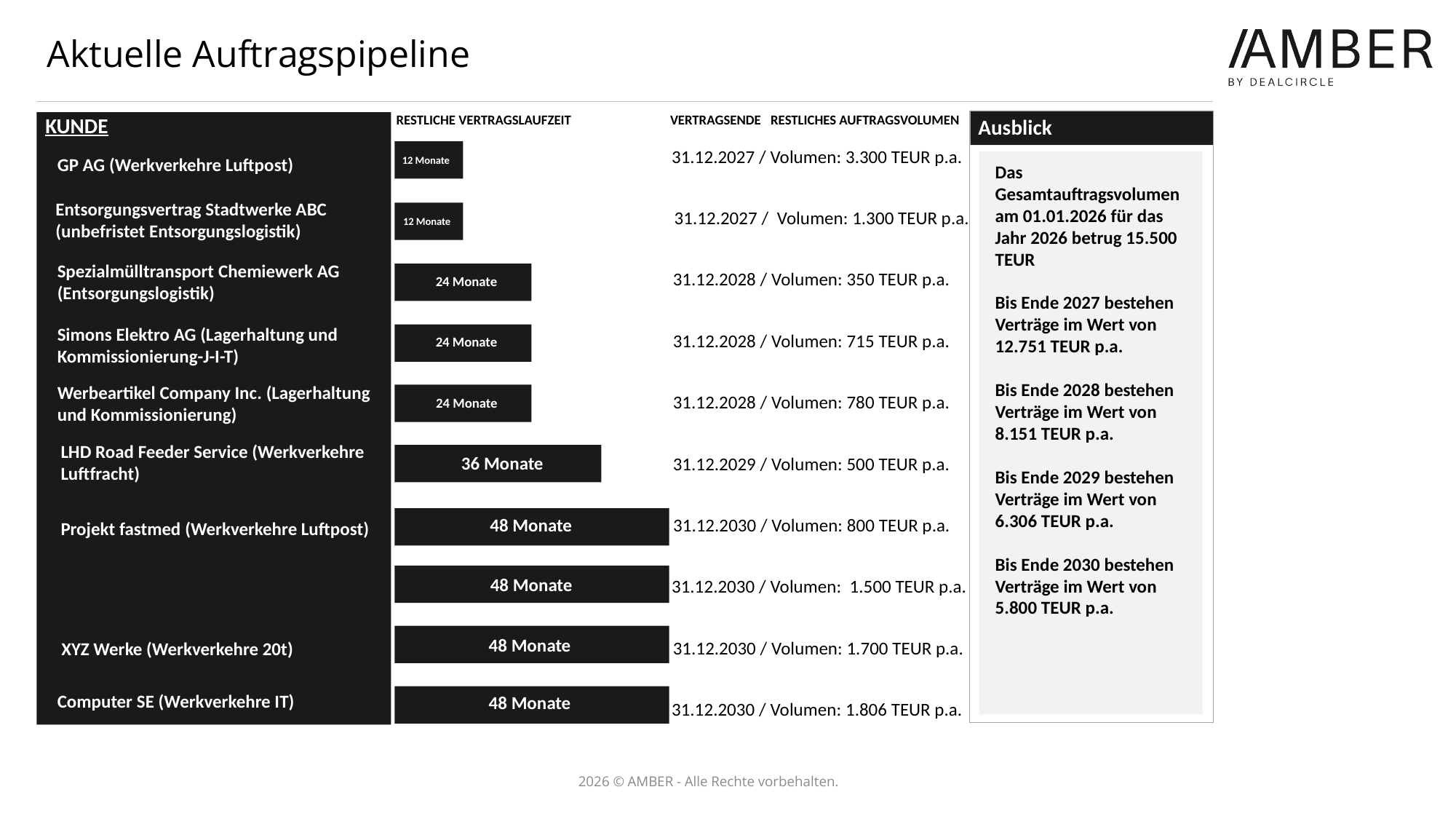

# Aktuelle Auftragspipeline

RESTLICHE VERTRAGSLAUFZEIT
VERTRAGSENDE
RESTLICHES AUFTRAGSVOLUMEN
Ausblick

KUNDE
31.12.2027 / Volumen: 3.300 TEUR p.a.

GP AG (Werkverkehre Luftpost)
12 Monate

Das Gesamtauftragsvolumen am 01.01.2026 für das Jahr 2026 betrug 15.500 TEUR

Bis Ende 2027 bestehen Verträge im Wert von 12.751 TEUR p.a.

Bis Ende 2028 bestehen Verträge im Wert von 8.151 TEUR p.a.

Bis Ende 2029 bestehen Verträge im Wert von 6.306 TEUR p.a.

Bis Ende 2030 bestehen Verträge im Wert von 5.800 TEUR p.a.
Entsorgungsvertrag Stadtwerke ABC (unbefristet Entsorgungslogistik)
31.12.2027 /  Volumen: 1.300 TEUR p.a.

12 Monate
Spezialmülltransport Chemiewerk AG (Entsorgungslogistik)
31.12.2028 / Volumen: 350 TEUR p.a.

24 Monate
Simons Elektro AG (Lagerhaltung und Kommissionierung-J-I-T)
Das Gesamtauftragsvolumen am 01.01.2021 für das Jahr 2021 betrug 15.500 TEUR
Bis Ende 2022 bestehen Verträge im Wert von 12.751 TEUR p.a.
Bis Ende 2023 bestehen Verträge im Wert von 8.151 TEUR p.a.
Bis Ende 2024 bestehen Verträge im Wert von 6.306 TEUR p.a.
Bis Ende 2025 bestehen Verträge im Wert von 5.800 TEUR p.a.
31.12.2028 / Volumen: 715 TEUR p.a.

24 Monate
Werbeartikel Company Inc. (Lagerhaltung und Kommissionierung)

31.12.2028 / Volumen: 780 TEUR p.a.
24 Monate
LHD Road Feeder Service (Werkverkehre Luftfracht)

36 Monate
31.12.2029 / Volumen: 500 TEUR p.a.

48 Monate
31.12.2030 / Volumen: 800 TEUR p.a.
Projekt fastmed (Werkverkehre Luftpost)

48 Monate
31.12.2030 / Volumen:  1.500 TEUR p.a.

48 Monate
31.12.2030 / Volumen: 1.700 TEUR p.a.
XYZ Werke (Werkverkehre 20t)
Computer SE (Werkverkehre IT)

48 Monate
31.12.2030 / Volumen: 1.806 TEUR p.a.